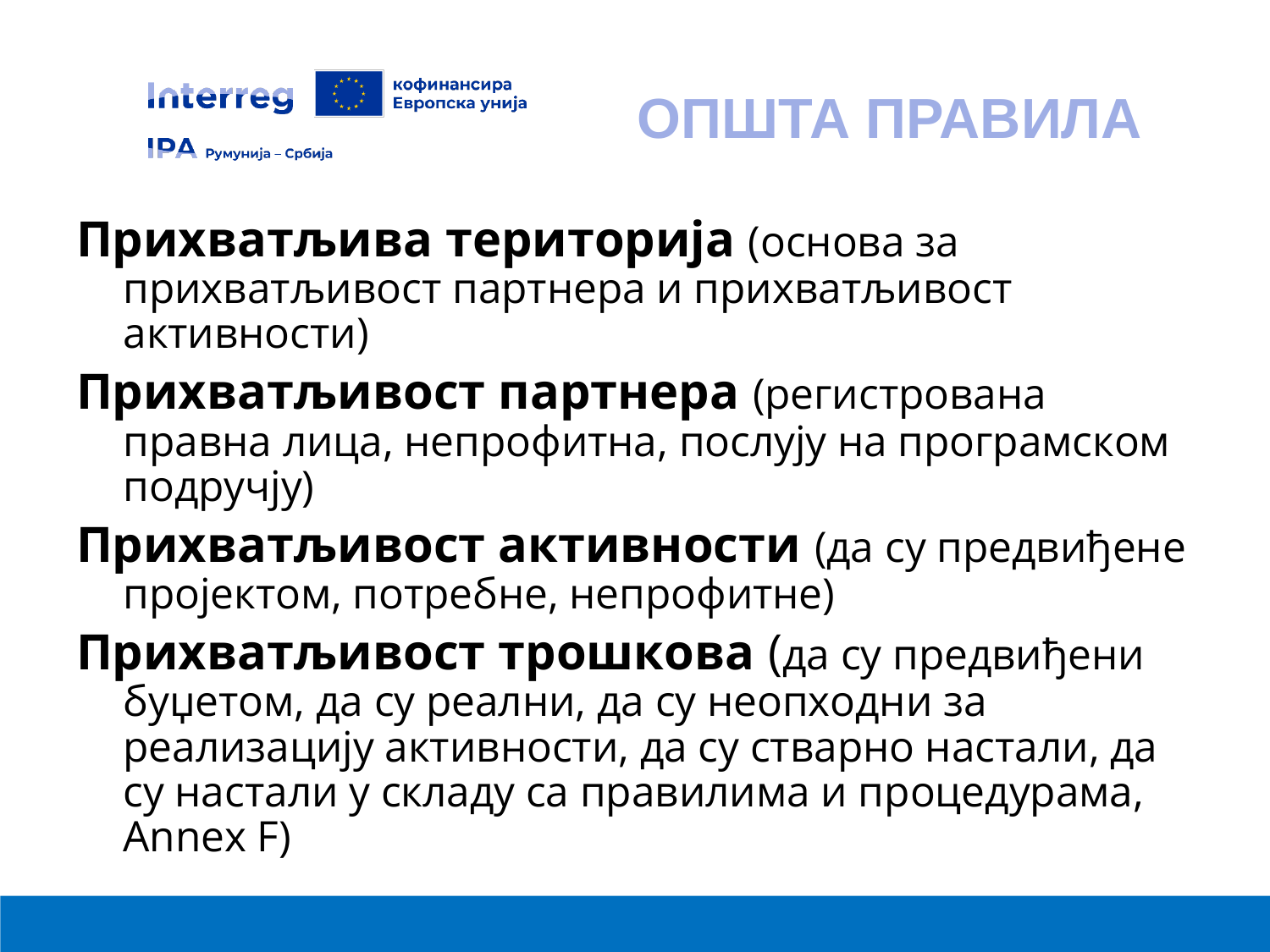

# ОПШТА ПРАВИЛА
Прихватљива територија (основа за прихватљивост партнера и прихватљивост активности)
Прихватљивост партнера (регистрована правна лица, непрофитна, послују на програмском подручју)
Прихватљивост активности (да су предвиђене пројектом, потребне, непрофитне)
Прихватљивост трошкова (да су предвиђени буџетом, да су реални, да су неопходни за реализацију активности, да су стварно настали, да су настали у складу са правилима и процедурама, Annex F)